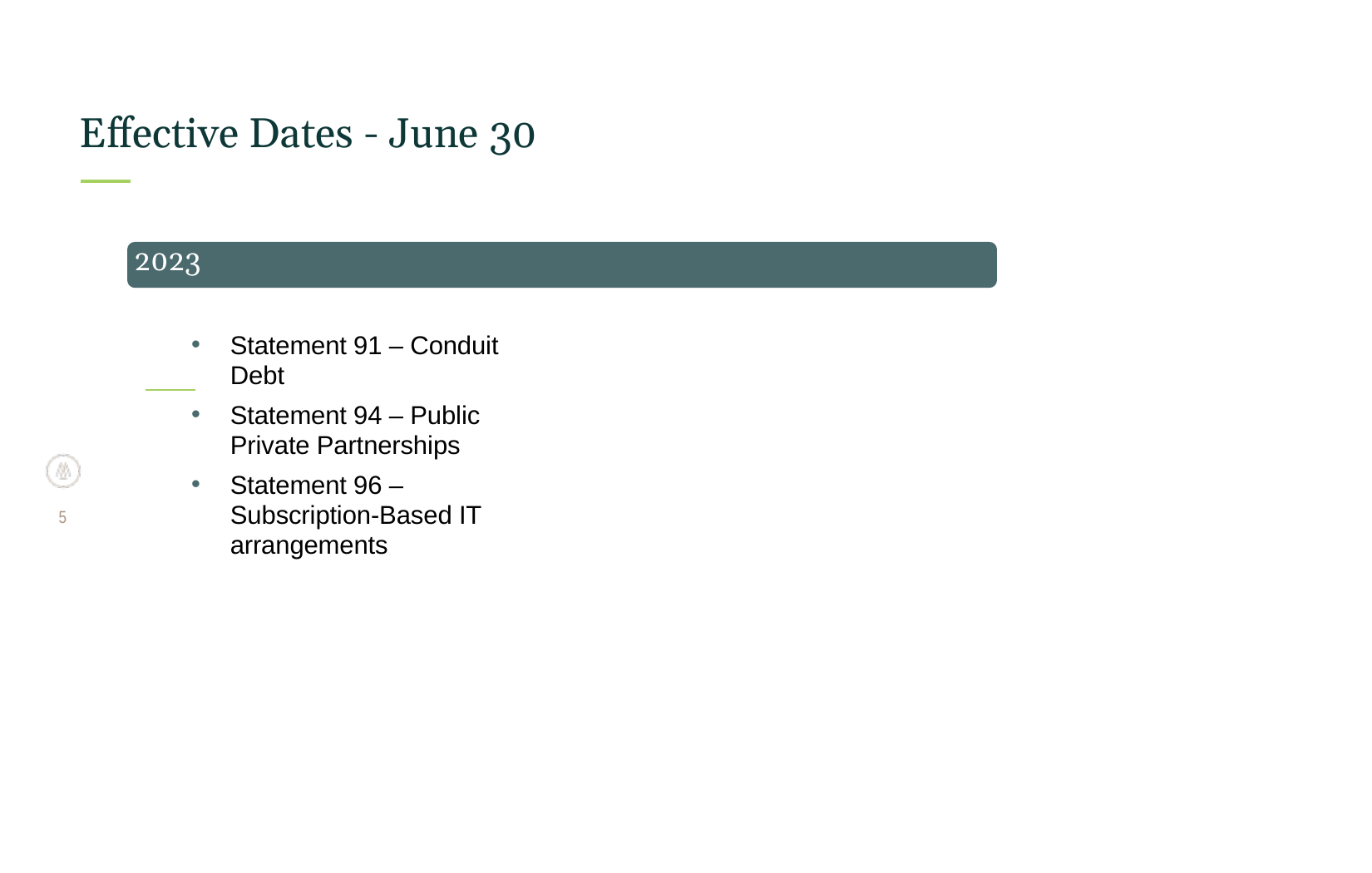

# Effective Dates - June 30
 2023

Statement 91 – Conduit Debt
Statement 94 – Public Private Partnerships
Statement 96 – Subscription-Based IT arrangements
021
5